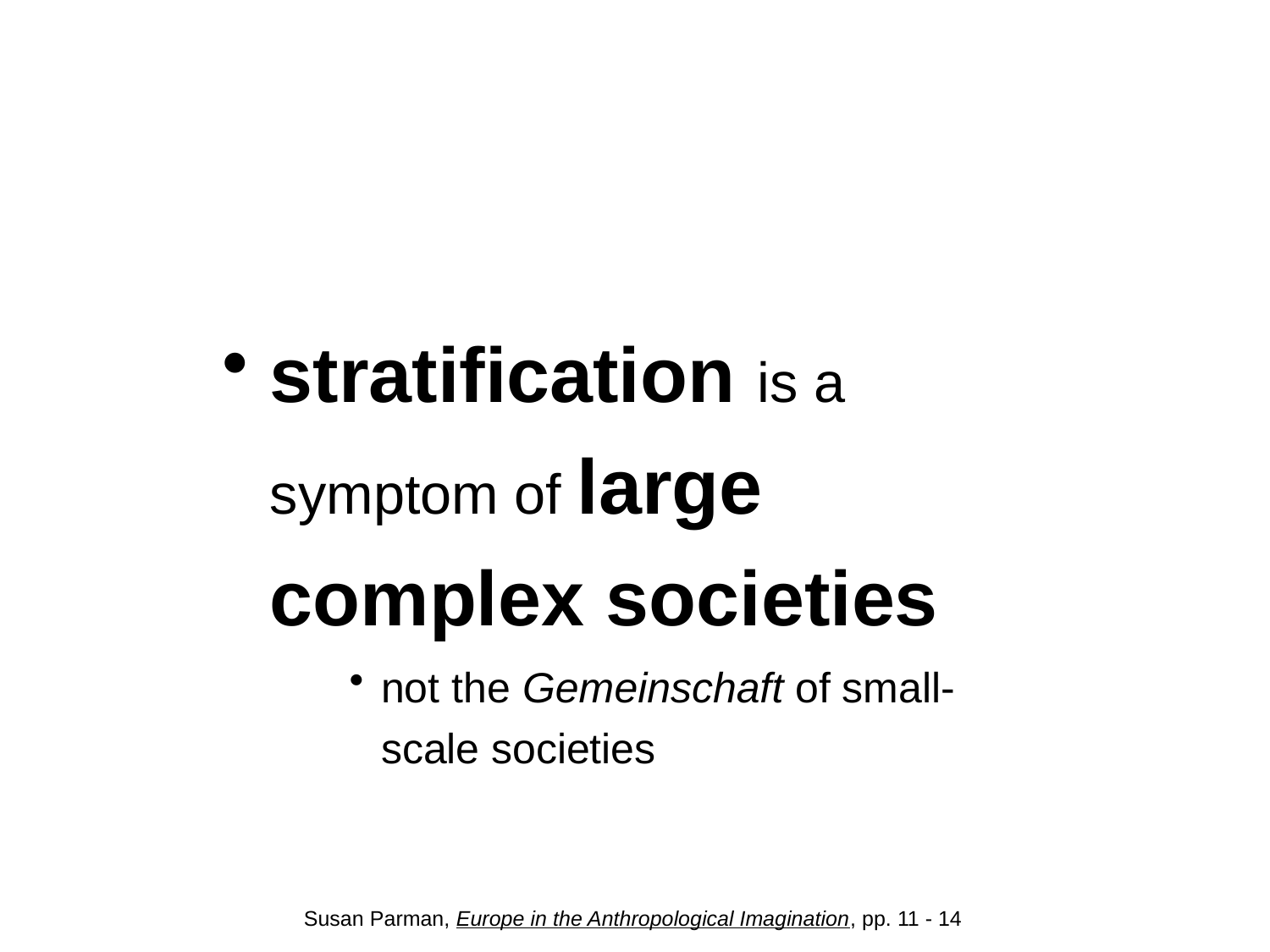

#
stratification is a symptom of large complex societies
not the Gemeinschaft of small-scale societies
Susan Parman, Europe in the Anthropological Imagination, pp. 11 - 14